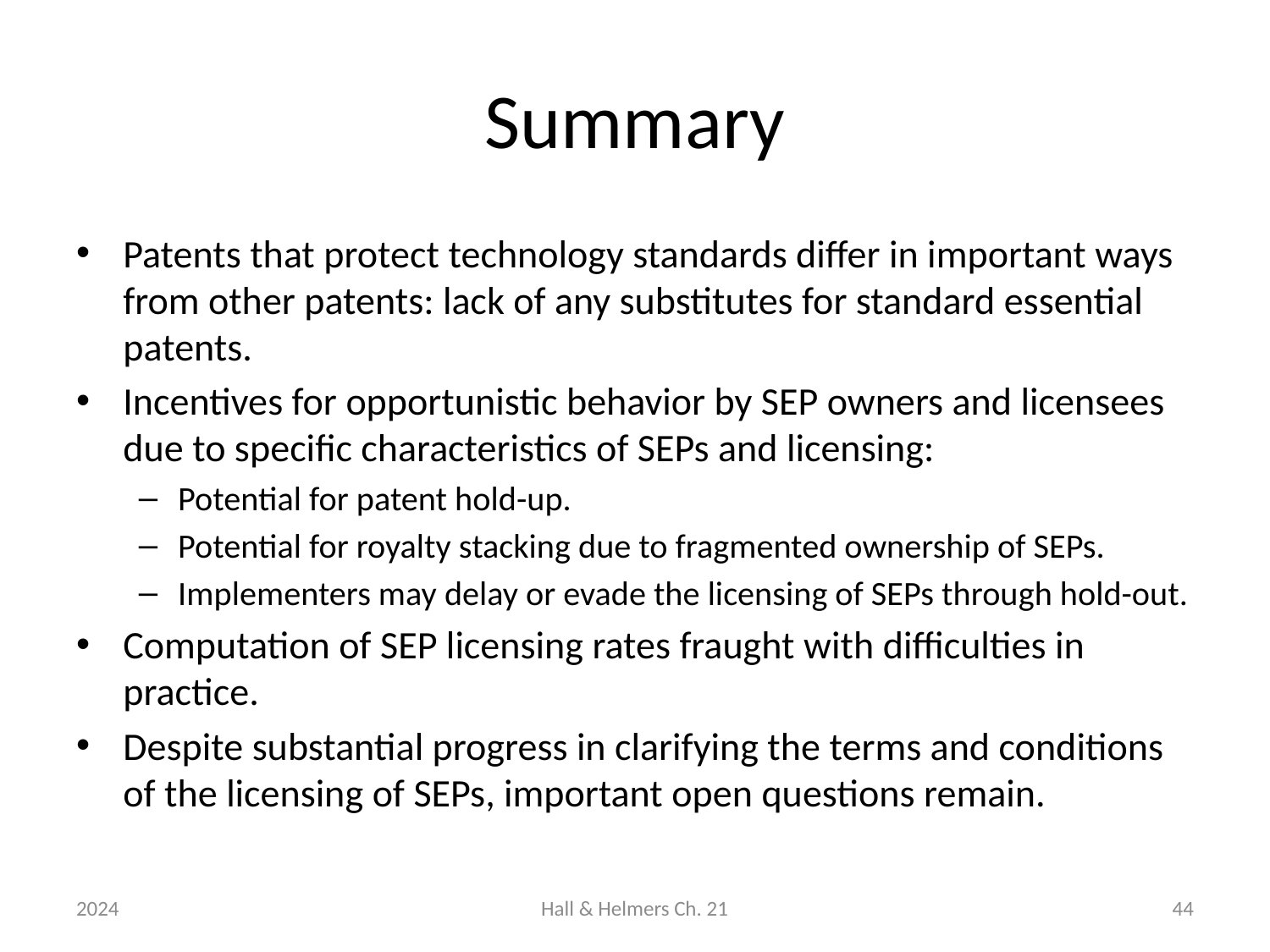

# Summary
Patents that protect technology standards differ in important ways from other patents: lack of any substitutes for standard essential patents.
Incentives for opportunistic behavior by SEP owners and licensees due to specific characteristics of SEPs and licensing:
Potential for patent hold-up.
Potential for royalty stacking due to fragmented ownership of SEPs.
Implementers may delay or evade the licensing of SEPs through hold-out.
Computation of SEP licensing rates fraught with difficulties in practice.
Despite substantial progress in clarifying the terms and conditions of the licensing of SEPs, important open questions remain.
2024
Hall & Helmers Ch. 21
44